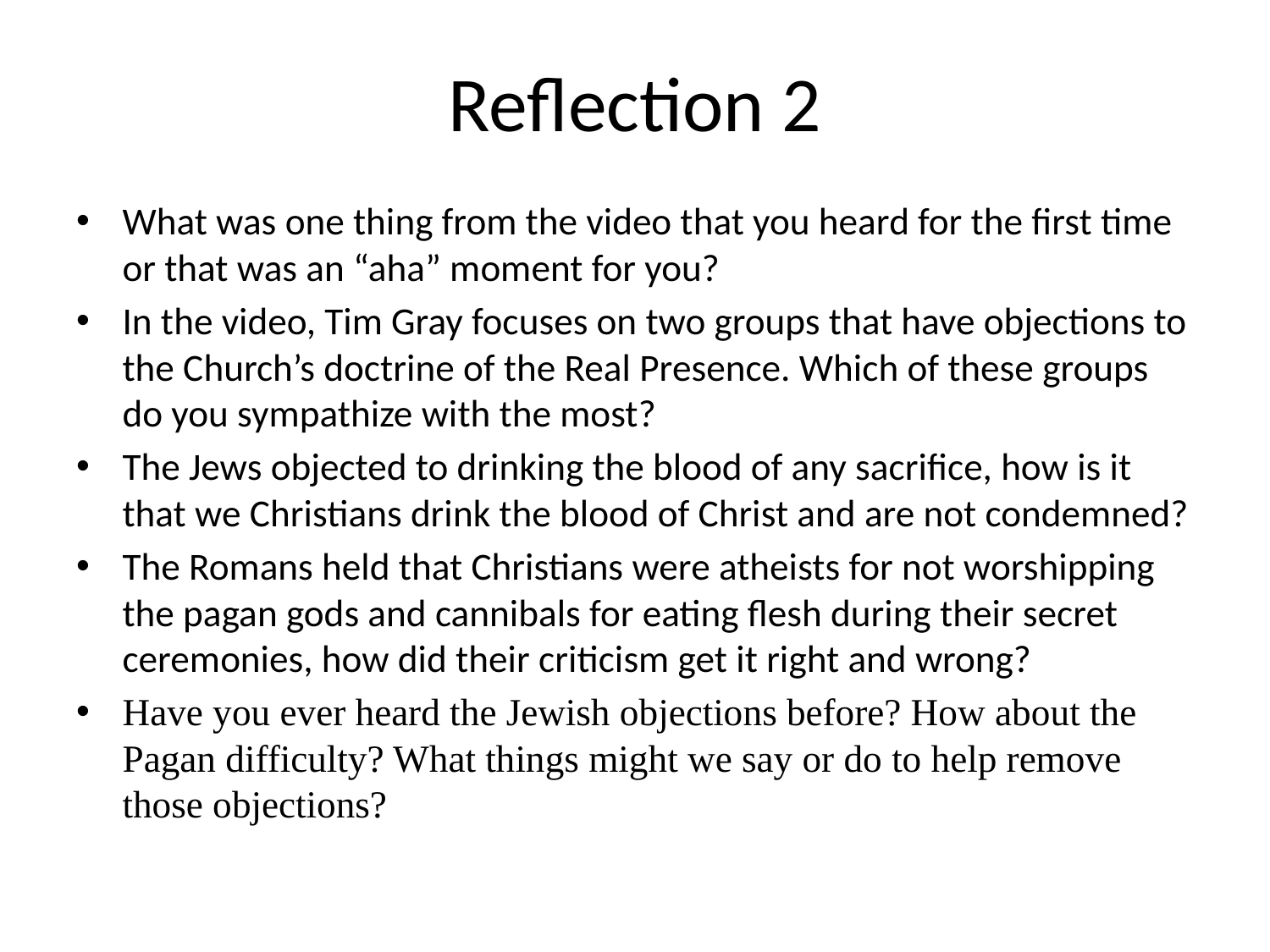

# Reflection 2
What was one thing from the video that you heard for the first time or that was an “aha” moment for you?
In the video, Tim Gray focuses on two groups that have objections to the Church’s doctrine of the Real Presence. Which of these groups do you sympathize with the most?
The Jews objected to drinking the blood of any sacrifice, how is it that we Christians drink the blood of Christ and are not condemned?
The Romans held that Christians were atheists for not worshipping the pagan gods and cannibals for eating flesh during their secret ceremonies, how did their criticism get it right and wrong?
Have you ever heard the Jewish objections before? How about the Pagan difficulty? What things might we say or do to help remove those objections?